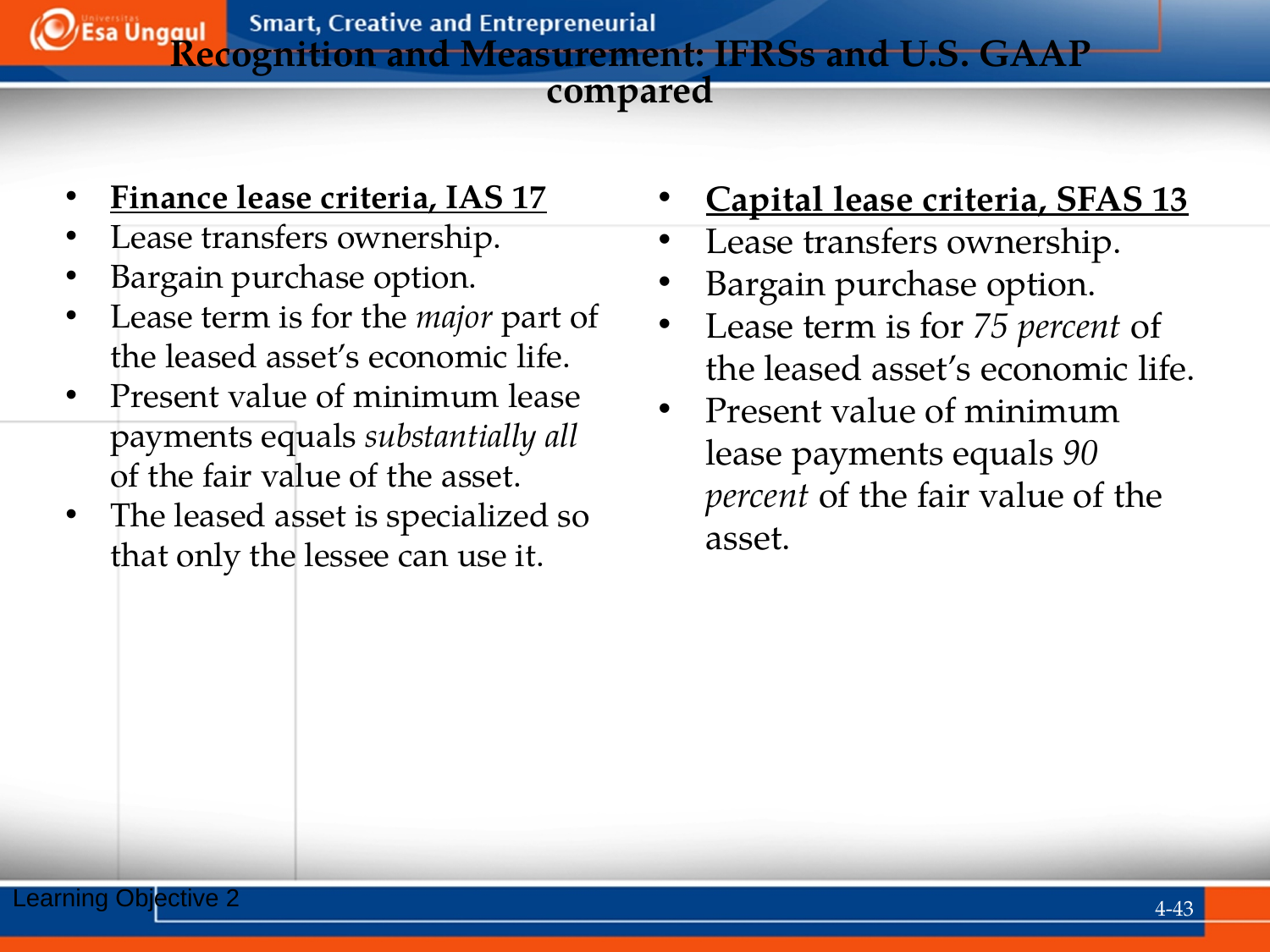

# Recognition and Measurement: IFRSs and U.S. GAAP compared
Finance lease criteria, IAS 17
Lease transfers ownership.
Bargain purchase option.
Lease term is for the major part of the leased asset’s economic life.
Present value of minimum lease payments equals substantially all of the fair value of the asset.
The leased asset is specialized so that only the lessee can use it.

Capital lease criteria, SFAS 13
Lease transfers ownership.
Bargain purchase option.
Lease term is for 75 percent of the leased asset’s economic life.
Present value of minimum lease payments equals 90 percent of the fair value of the asset.

4-43
Learning Objective 2